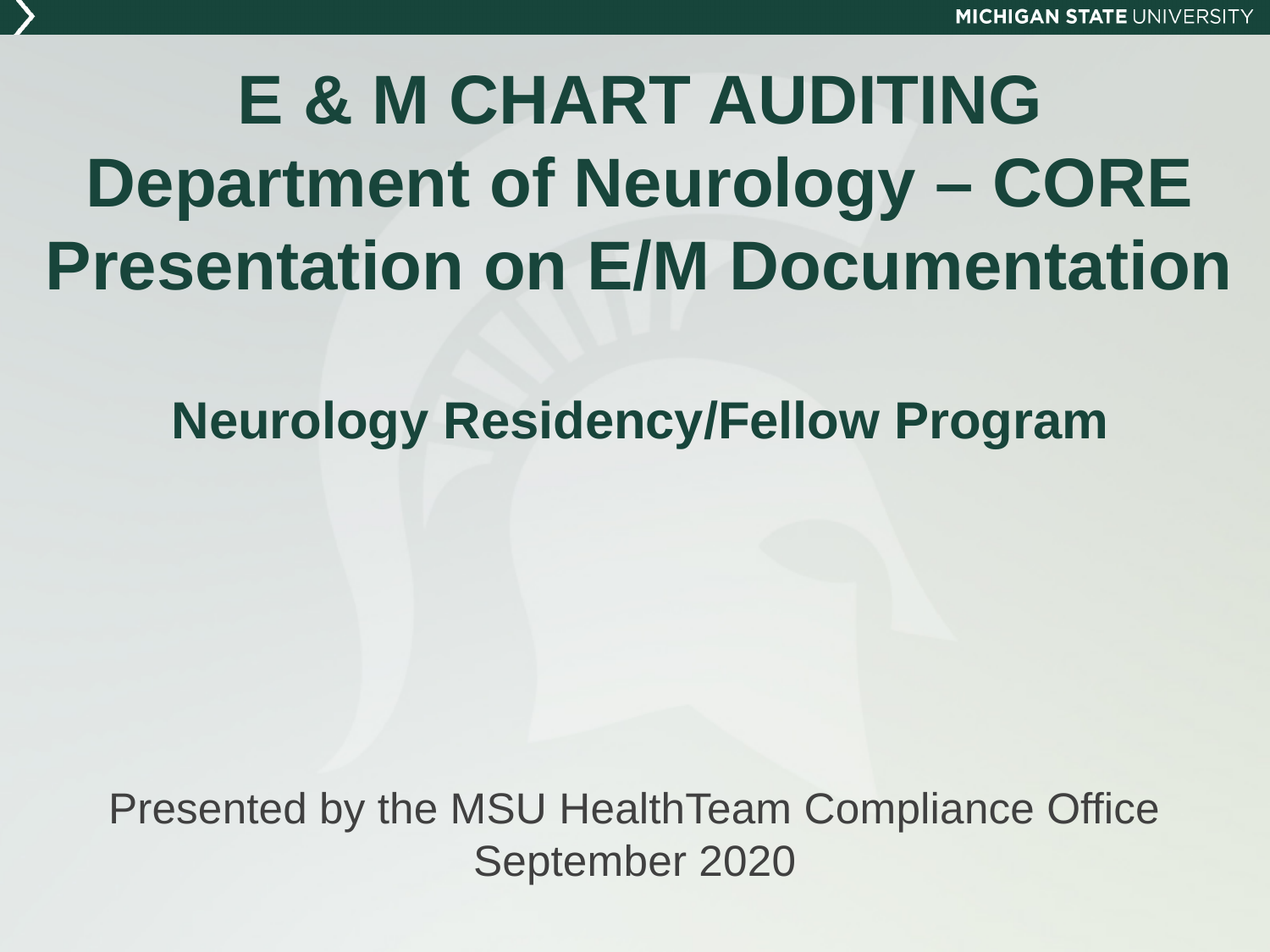

# E & M CHART AUDITING Department of Neurology – CORE Presentation on E/M Documentation Neurology Residency/Fellow Program

Presented by the MSU HealthTeam Compliance Office
September 2020